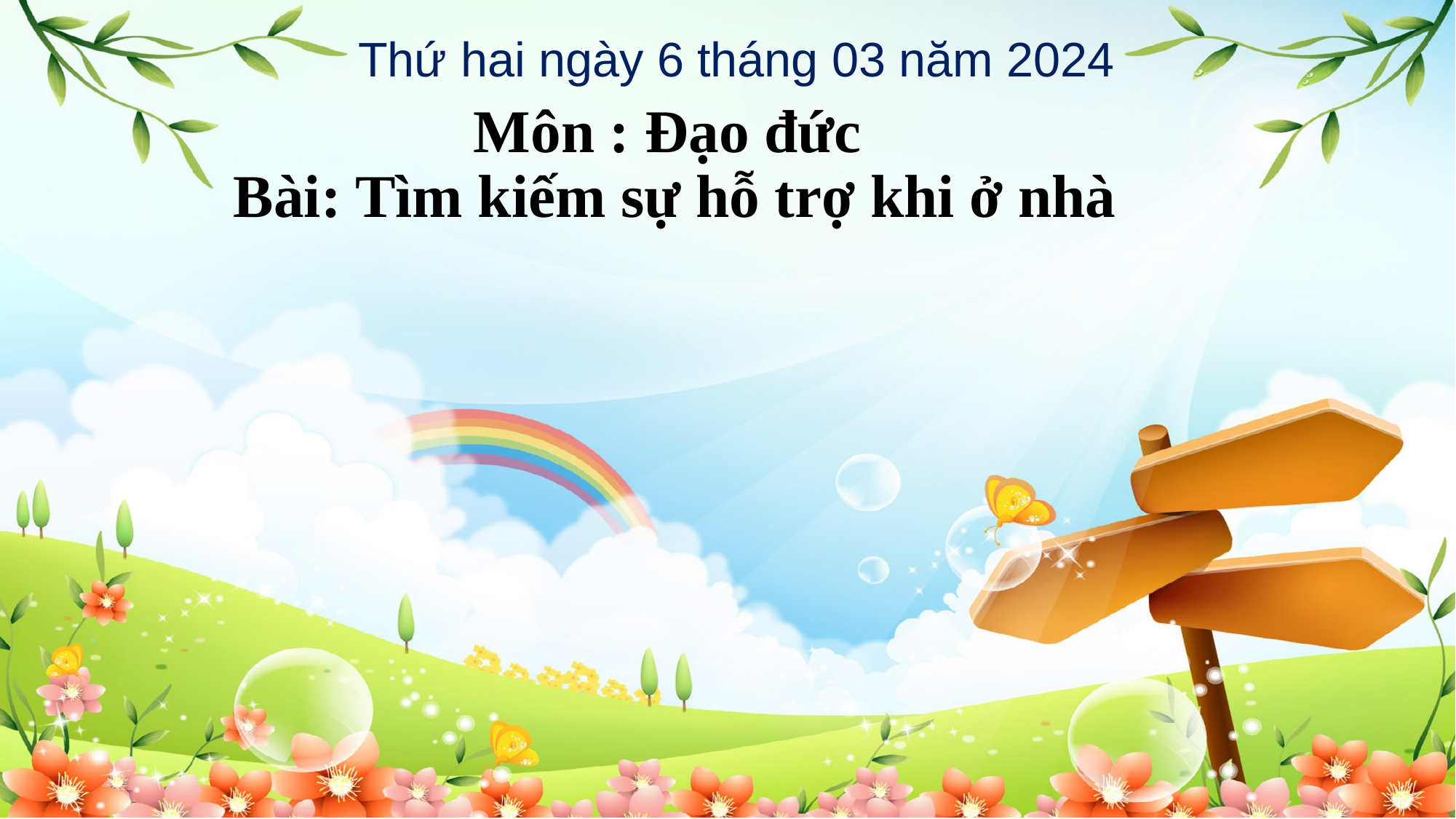

# Môn : Đạo đức Bài: Tìm kiếm sự hỗ trợ khi ở nhà
Thứ hai ngày 6 tháng 03 năm 2024